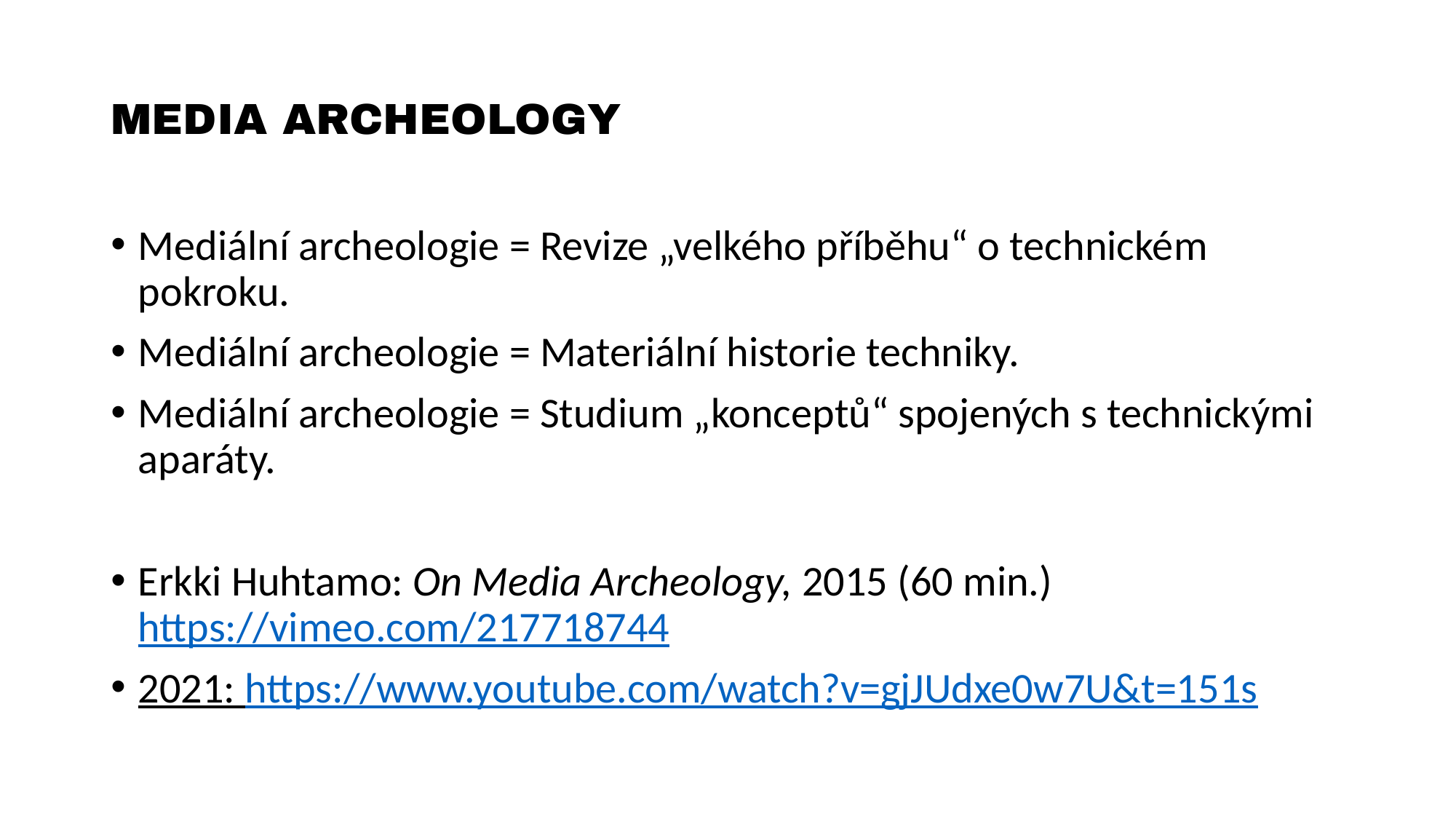

# MEDIA ARCHEOLOGY
Mediální archeologie = Revize „velkého příběhu“ o technickém pokroku.
Mediální archeologie = Materiální historie techniky.
Mediální archeologie = Studium „konceptů“ spojených s technickými aparáty.

Erkki Huhtamo: On Media Archeology, 2015 (60 min.)
https://vimeo.com/217718744
2021: https://www.youtube.com/watch?v=gjJUdxe0w7U&t=151s